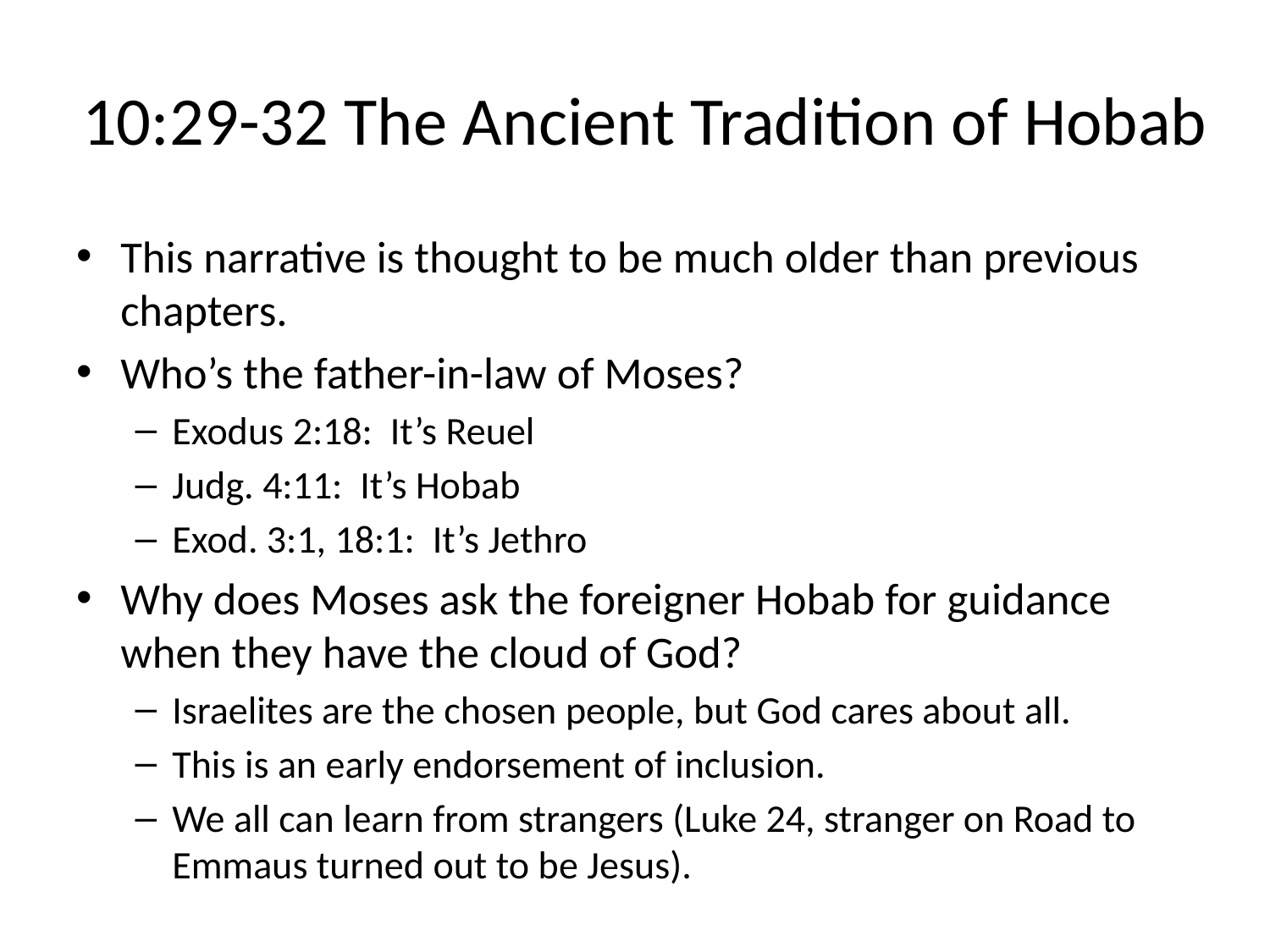

# 10:29-32 The Ancient Tradition of Hobab
This narrative is thought to be much older than previous chapters.
Who’s the father-in-law of Moses?
Exodus 2:18:  It’s Reuel
Judg. 4:11:  It’s Hobab
Exod. 3:1, 18:1:  It’s Jethro
Why does Moses ask the foreigner Hobab for guidance when they have the cloud of God?
Israelites are the chosen people, but God cares about all.
This is an early endorsement of inclusion.
We all can learn from strangers (Luke 24, stranger on Road to Emmaus turned out to be Jesus).